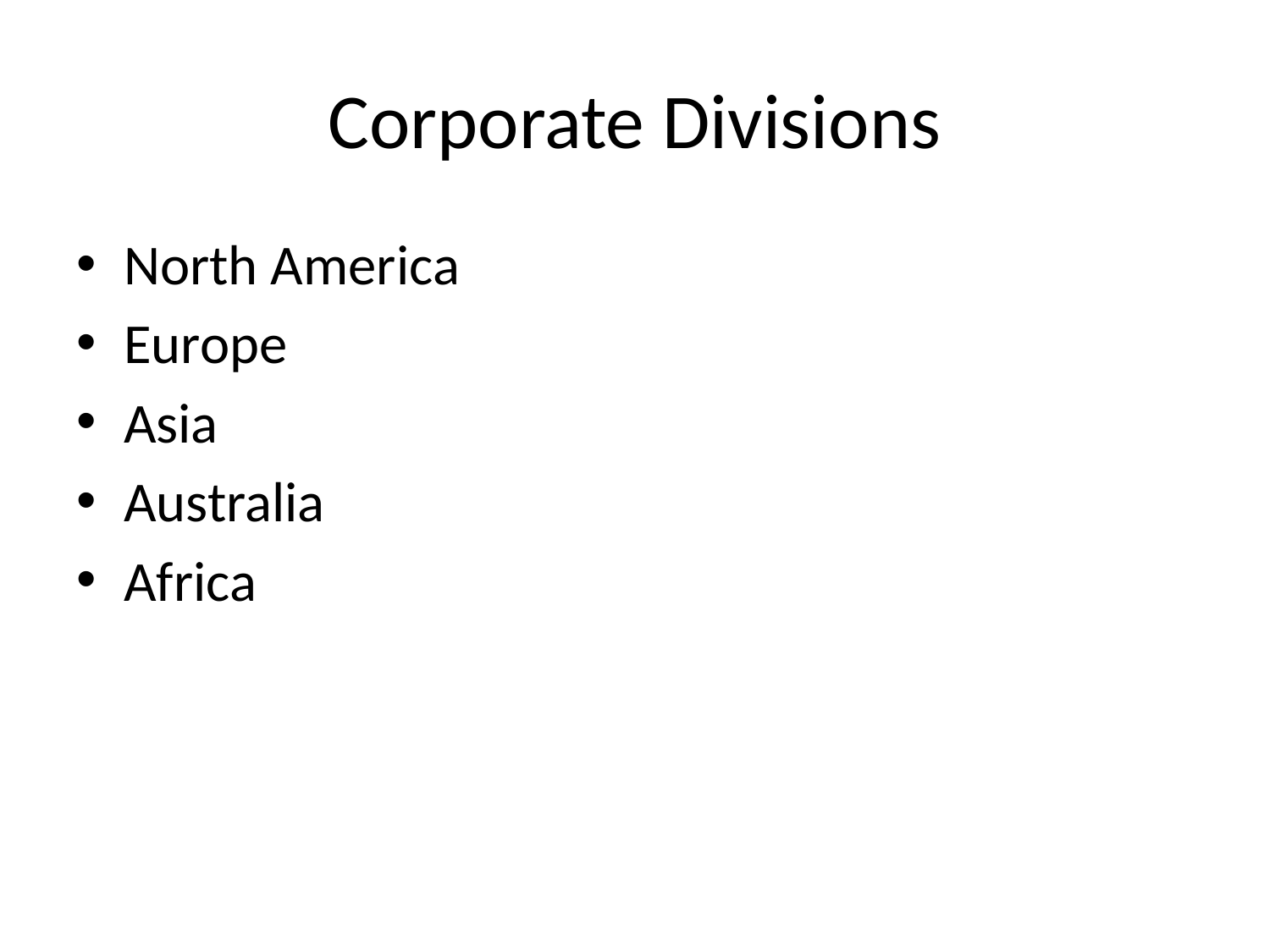

# Corporate Divisions
North America
Europe
Asia
Australia
Africa